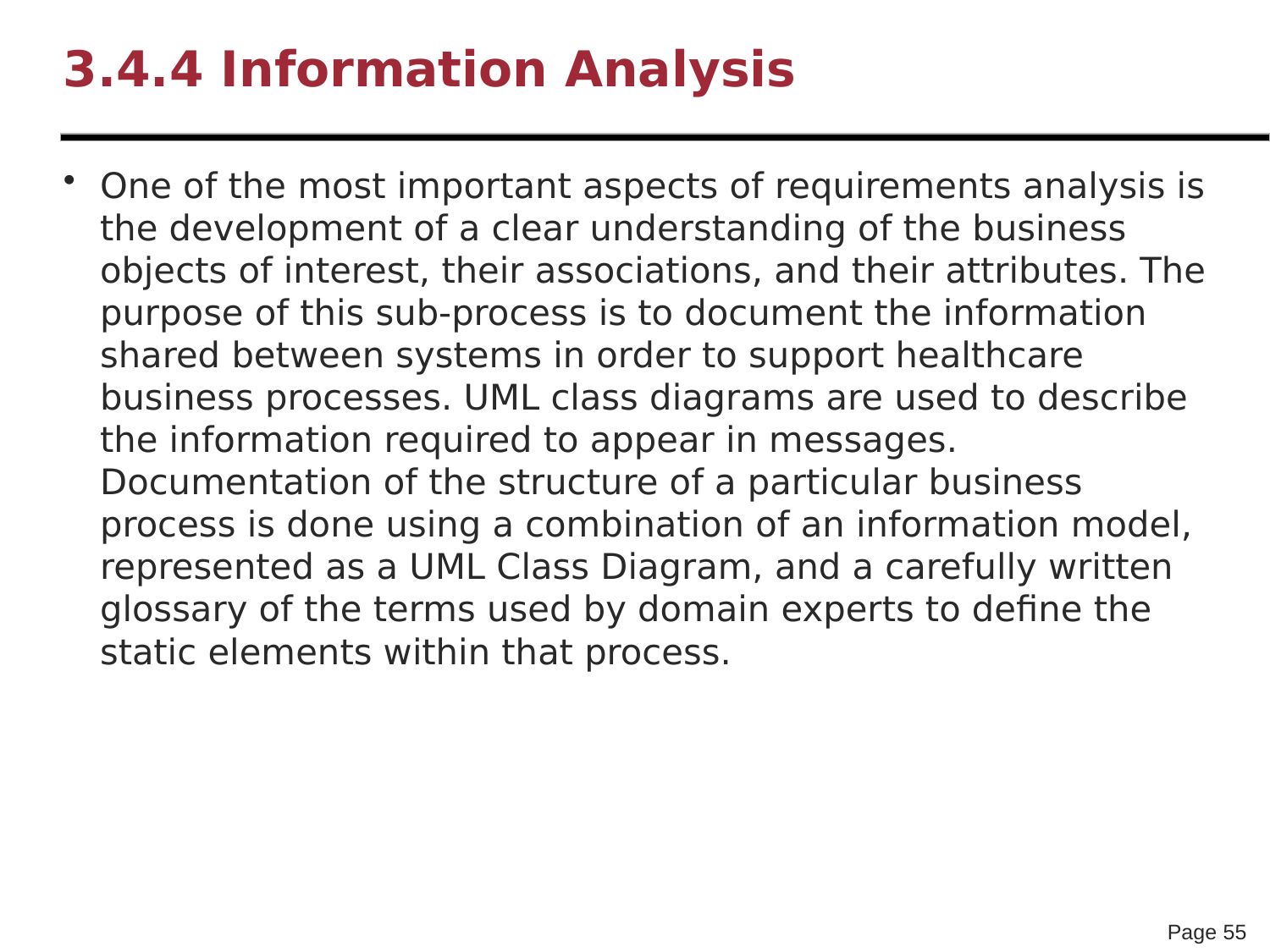

# 3.4.4 Information Analysis
One of the most important aspects of requirements analysis is the development of a clear understanding of the business objects of interest, their associations, and their attributes. The purpose of this sub-process is to document the information shared between systems in order to support healthcare business processes. UML class diagrams are used to describe the information required to appear in messages. Documentation of the structure of a particular business process is done using a combination of an information model, represented as a UML Class Diagram, and a carefully written glossary of the terms used by domain experts to define the static elements within that process.